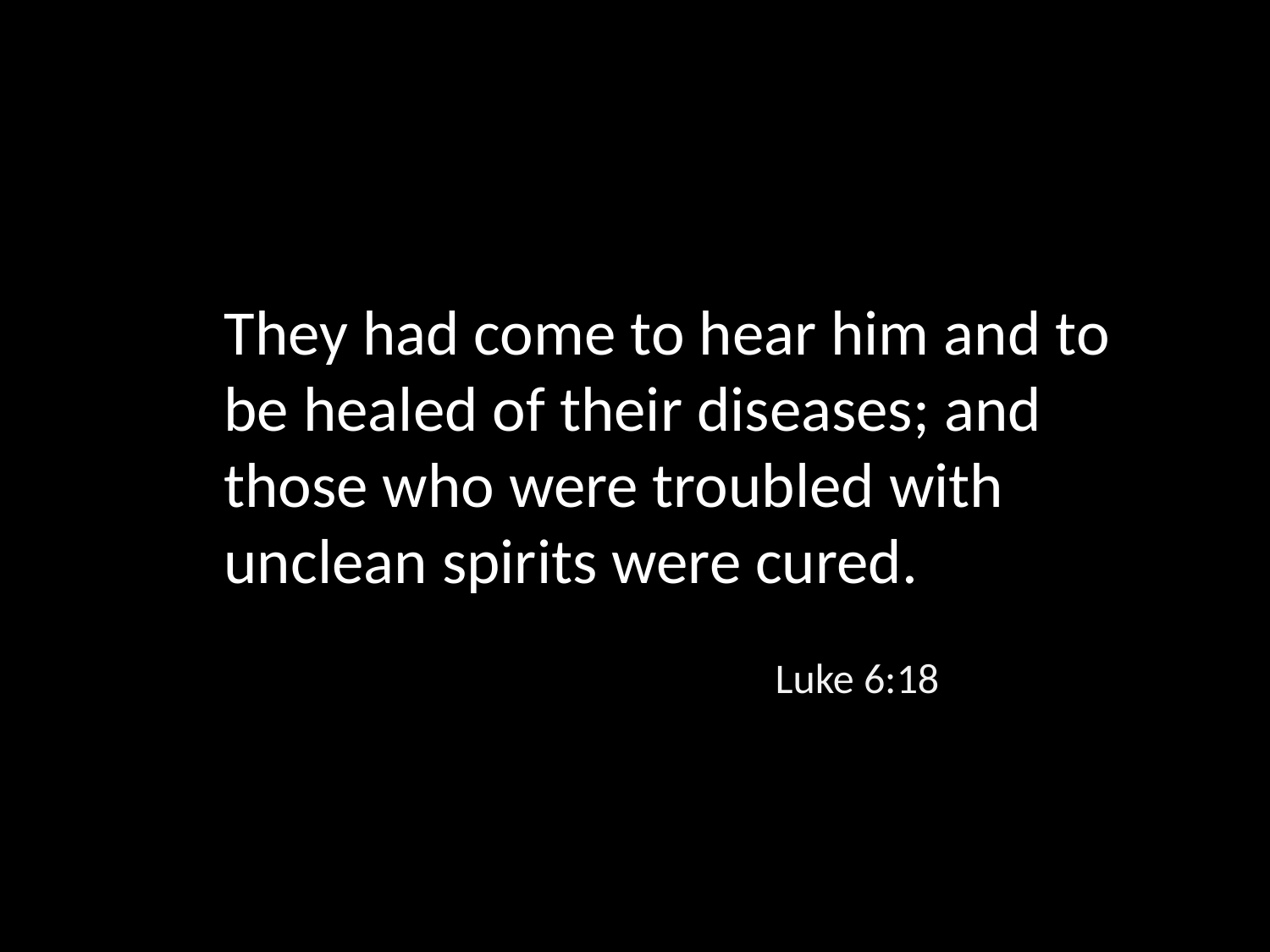

They had come to hear him and to be healed of their diseases; and those who were troubled with unclean spirits were cured.

Luke 6:18